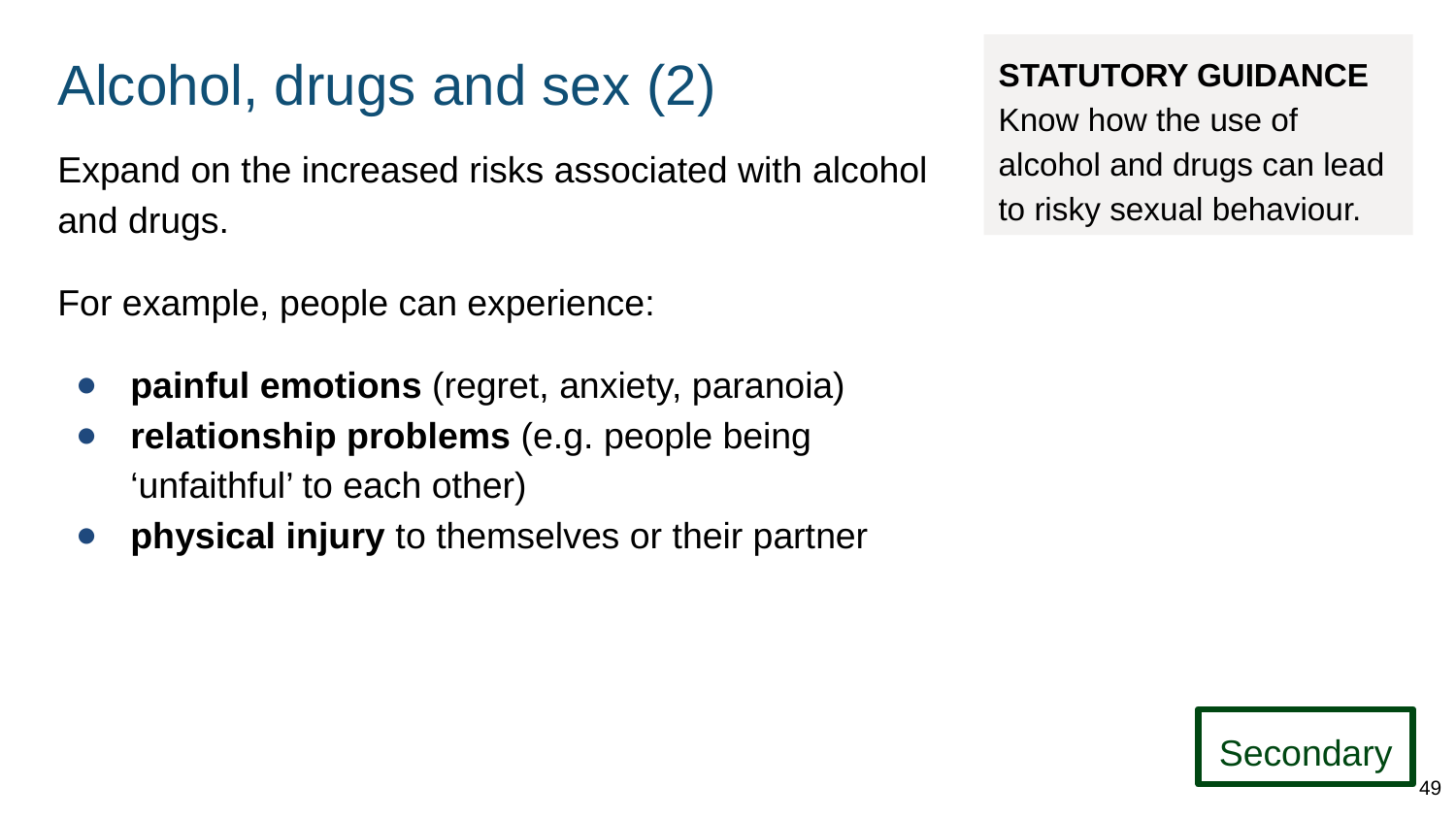

# Alcohol, drugs and sex (2)

STATUTORY GUIDANCE
Know how the use of alcohol and drugs can lead to risky sexual behaviour.

Expand on the increased risks associated with alcohol and drugs.
For example, people can experience:
painful emotions (regret, anxiety, paranoia)
relationship problems (e.g. people being ‘unfaithful’ to each other)
physical injury to themselves or their partner

Secondary
49